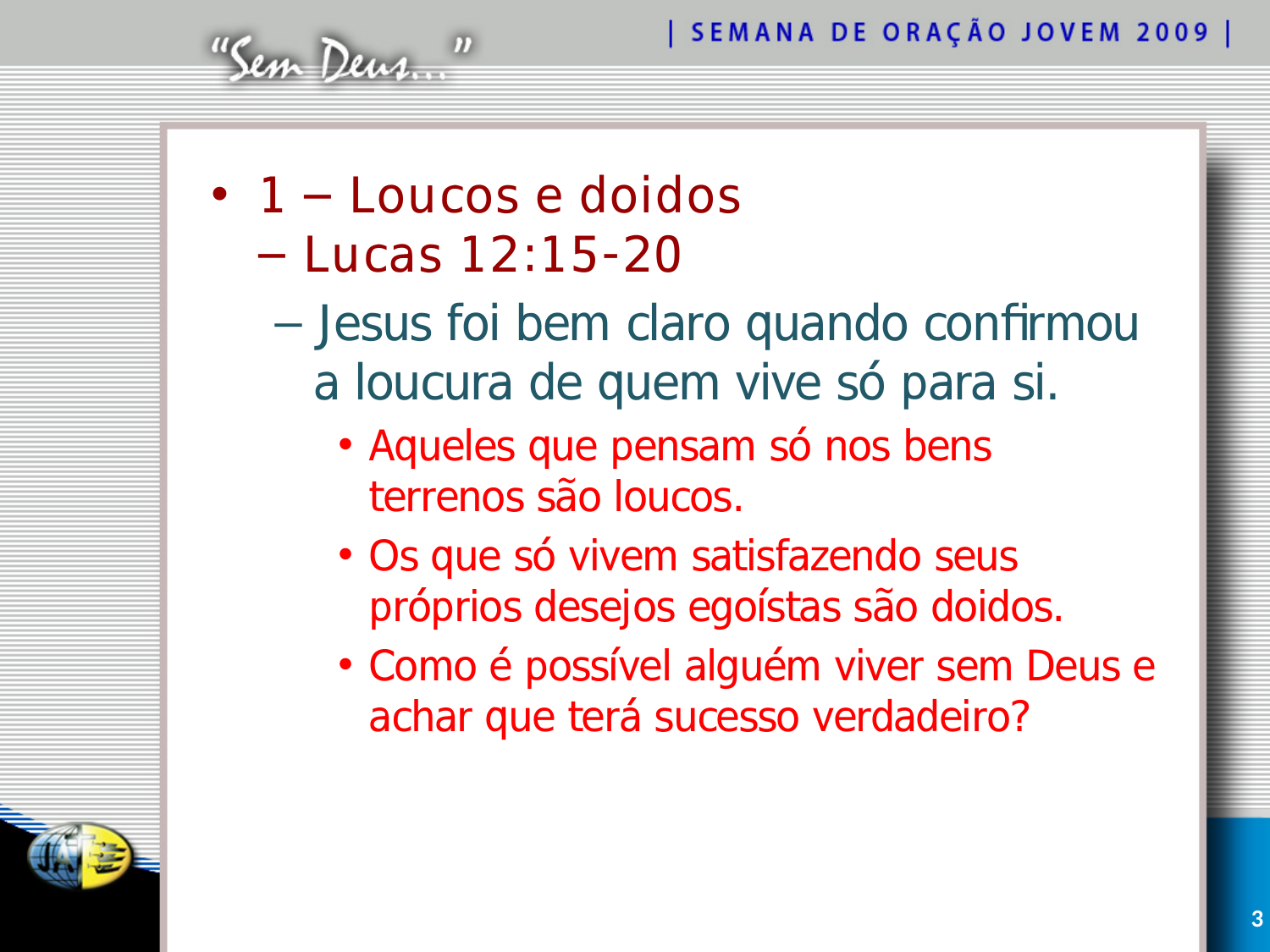

1 – Loucos e doidos
– Lucas 12:15-20
Jesus foi bem claro quando confirmou a loucura de quem vive só para si.
Aqueles que pensam só nos bens terrenos são loucos.
Os que só vivem satisfazendo seus próprios desejos egoístas são doidos.
Como é possível alguém viver sem Deus e achar que terá sucesso verdadeiro?
3